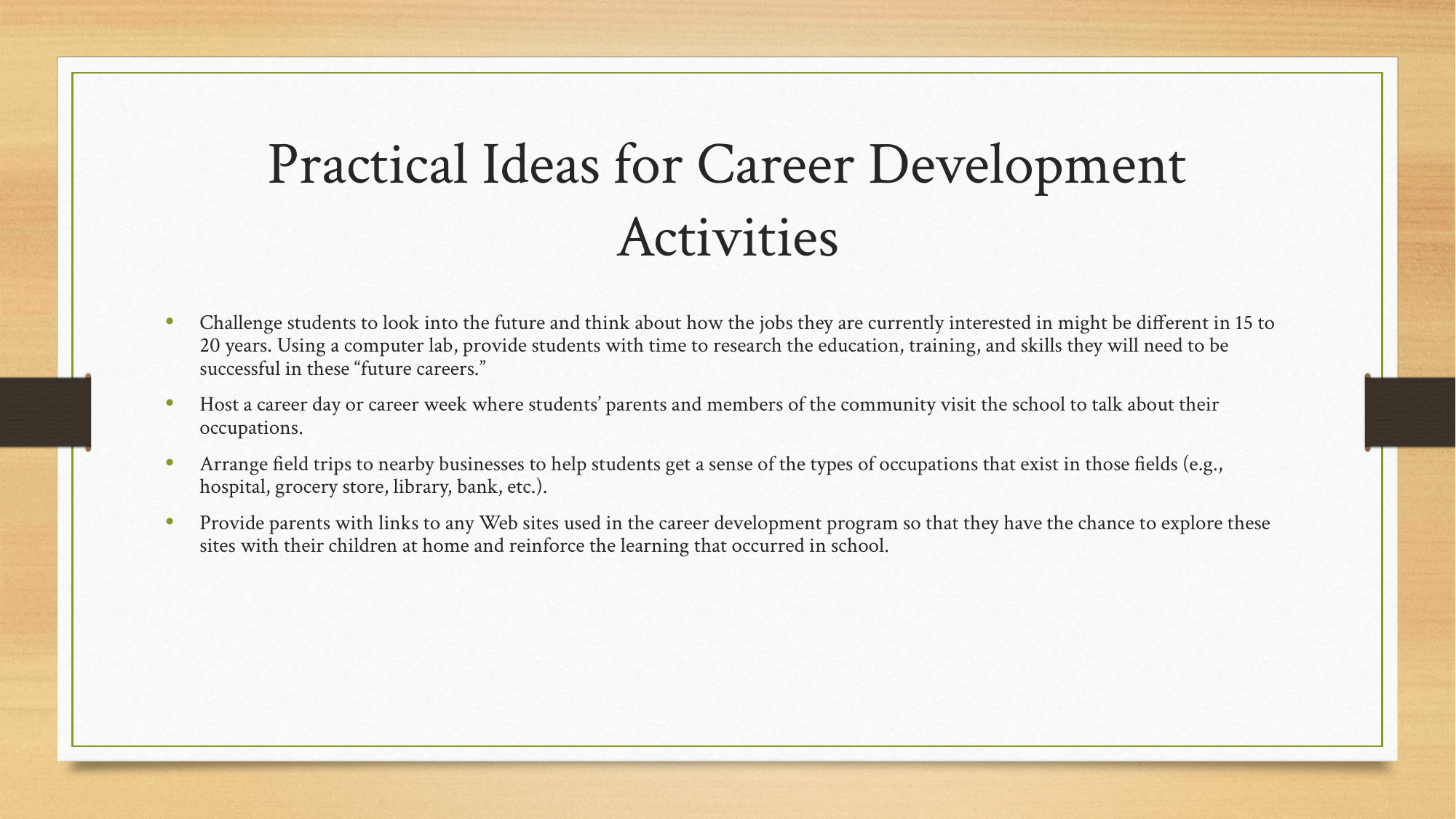

Practical Ideas for Career Development Activities
Challenge students to look into the future and think about how the jobs they are currently interested in might be different in 15 to 20 years. Using a computer lab, provide students with time to research the education, training, and skills they will need to be successful in these “future careers.”
Host a career day or career week where students’ parents and members of the community visit the school to talk about their occupations.
Arrange field trips to nearby businesses to help students get a sense of the types of occupations that exist in those fields (e.g., hospital, grocery store, library, bank, etc.).
Provide parents with links to any Web sites used in the career development program so that they have the chance to explore these sites with their children at home and reinforce the learning that occurred in school.